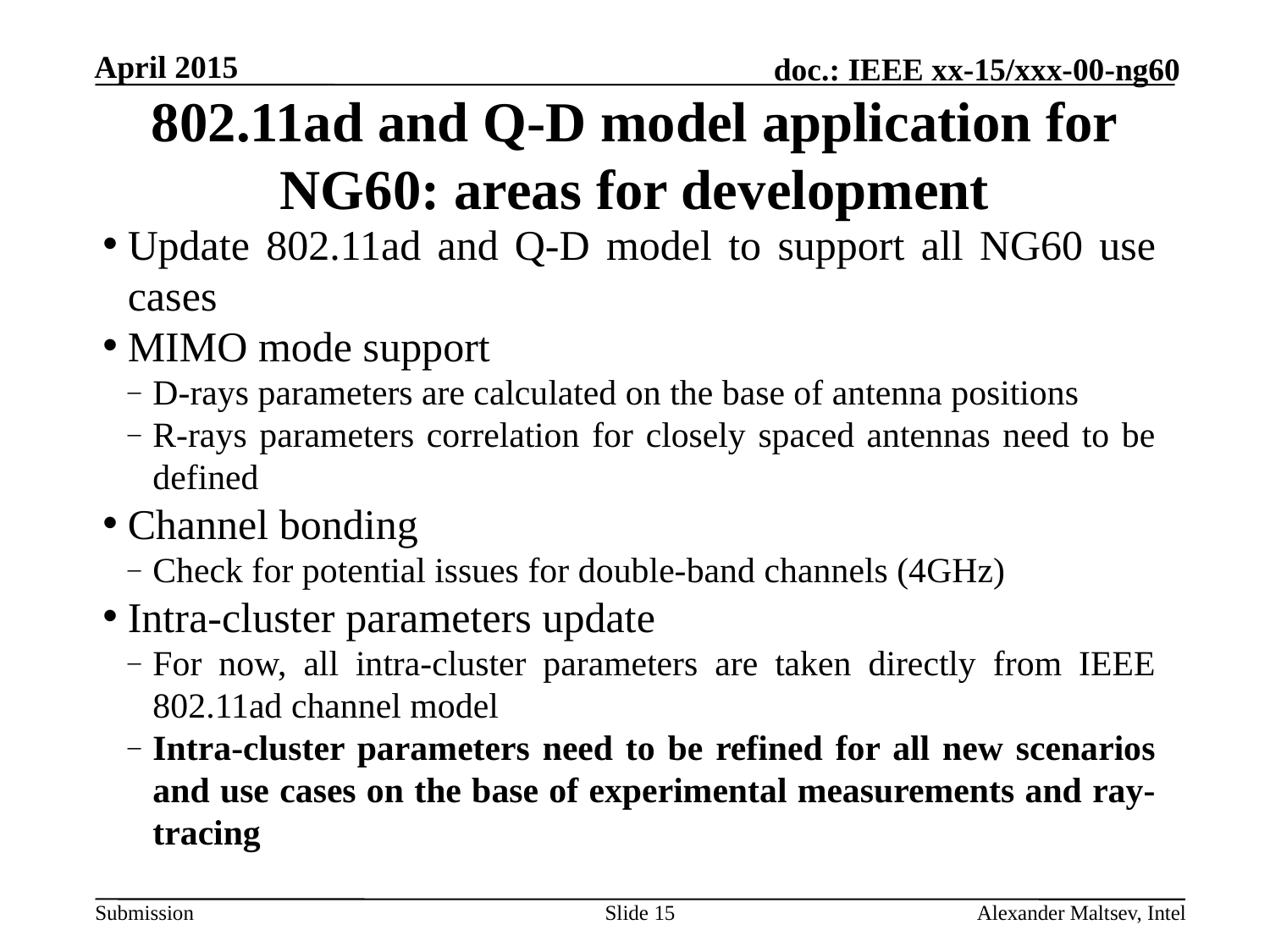

# 802.11ad and Q-D model application for NG60: areas for development
Update 802.11ad and Q-D model to support all NG60 use cases
MIMO mode support
D-rays parameters are calculated on the base of antenna positions
R-rays parameters correlation for closely spaced antennas need to be defined
Channel bonding
Check for potential issues for double-band channels (4GHz)
Intra-cluster parameters update
For now, all intra-cluster parameters are taken directly from IEEE 802.11ad channel model
Intra-cluster parameters need to be refined for all new scenarios and use cases on the base of experimental measurements and ray-tracing

Slide 15
Alexander Maltsev, Intel